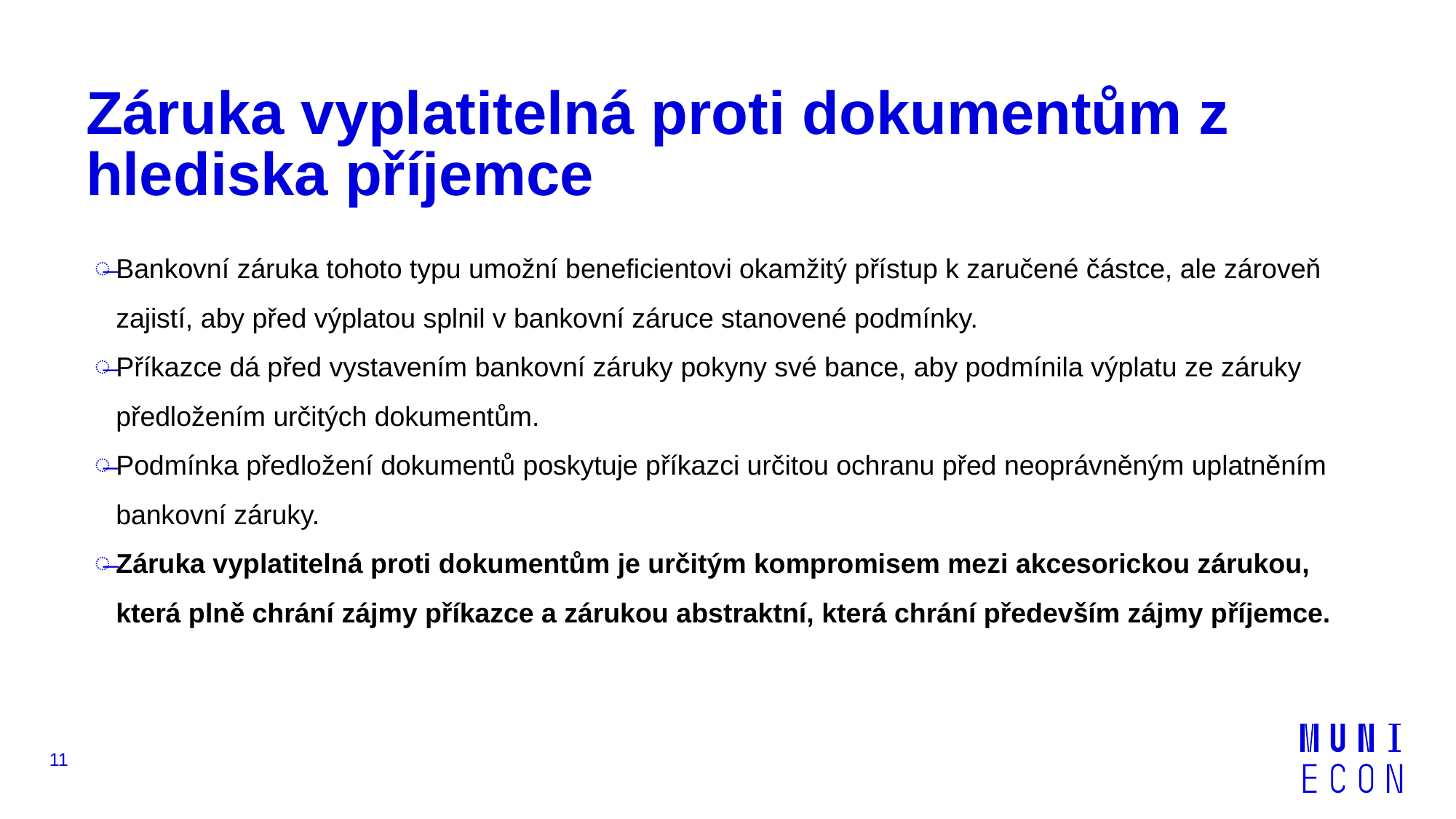

# Záruka vyplatitelná proti dokumentům z hlediska příjemce

Bankovní záruka tohoto typu umožní beneficientovi okamžitý přístup k zaručené částce, ale zároveň zajistí, aby před výplatou splnil v bankovní záruce stanovené podmínky.
Příkazce dá před vystavením bankovní záruky pokyny své bance, aby podmínila výplatu ze záruky předložením určitých dokumentům.
Podmínka předložení dokumentů poskytuje příkazci určitou ochranu před neoprávněným uplatněním bankovní záruky.
Záruka vyplatitelná proti dokumentům je určitým kompromisem mezi akcesorickou zárukou, která plně chrání zájmy příkazce a zárukou abstraktní, která chrání především zájmy příjemce.
11